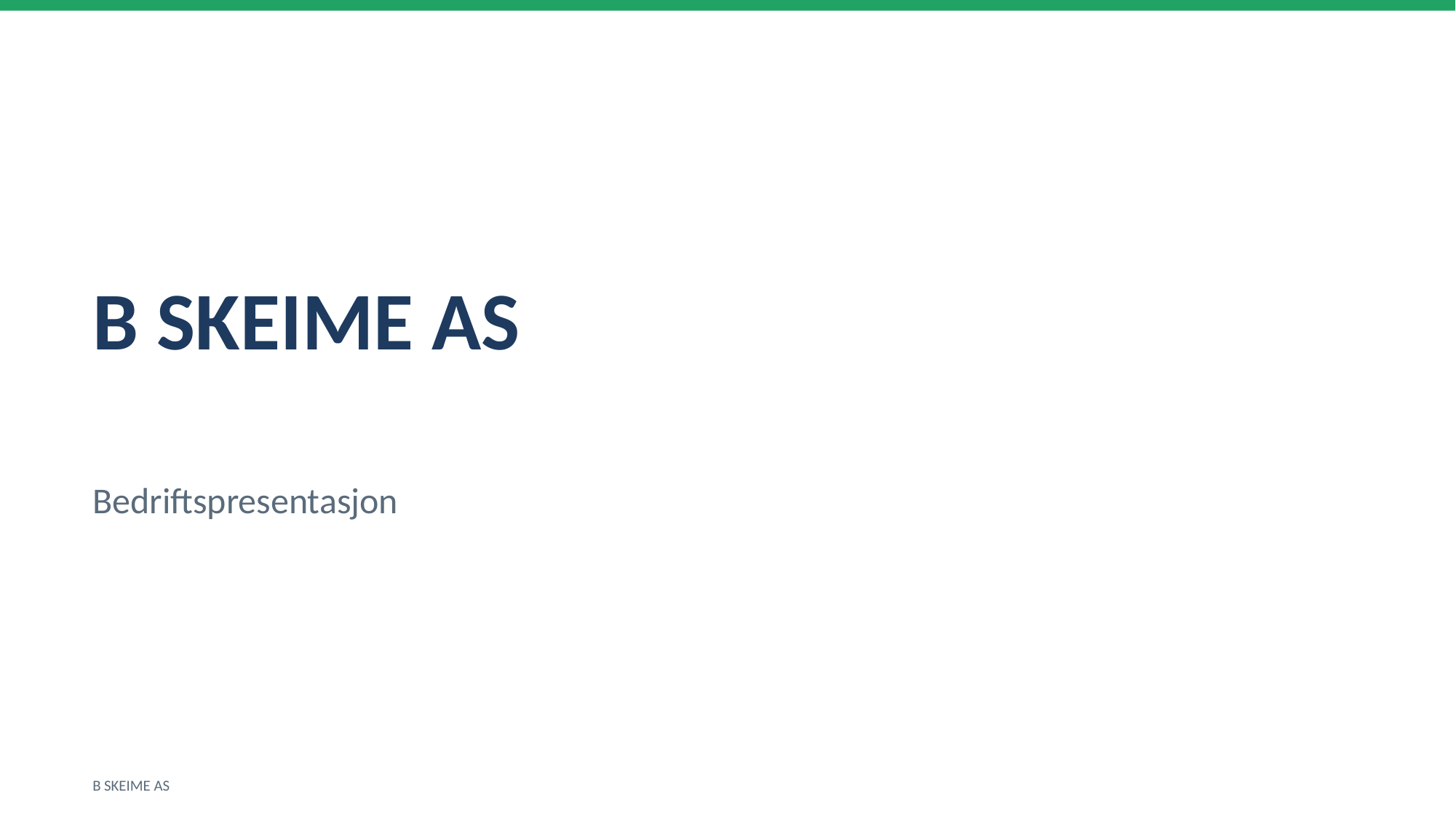

B SKEIME AS
Bedriftspresentasjon
B SKEIME AS